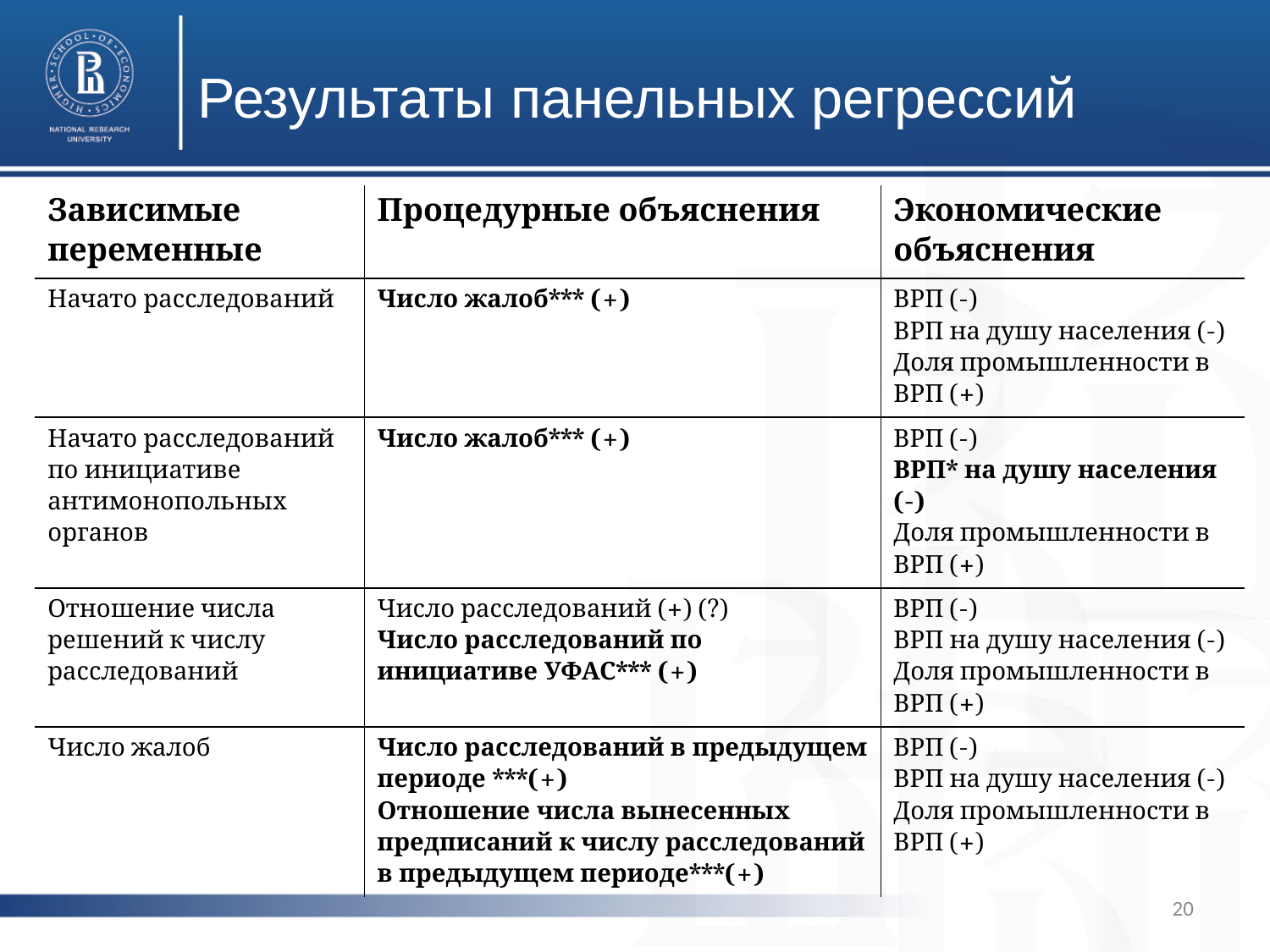

# Результаты панельных регрессий
| Зависимые переменные | Процедурные объяснения | Экономические объяснения |
| --- | --- | --- |
| Начато расследований | Число жалоб\*\*\* (+) | ВРП (-) ВРП на душу населения (-) Доля промышленности в ВРП (+) |
| Начато расследований по инициативе антимонопольных органов | Число жалоб\*\*\* (+) | ВРП (-) ВРП\* на душу населения (-) Доля промышленности в ВРП (+) |
| Отношение числа решений к числу расследований | Число расследований (+) (?) Число расследований по инициативе УФАС\*\*\* (+) | ВРП (-) ВРП на душу населения (-) Доля промышленности в ВРП (+) |
| Число жалоб | Число расследований в предыдущем периоде \*\*\*(+) Отношение числа вынесенных предписаний к числу расследований в предыдущем периоде\*\*\*(+) | ВРП (-) ВРП на душу населения (-) Доля промышленности в ВРП (+) |
20